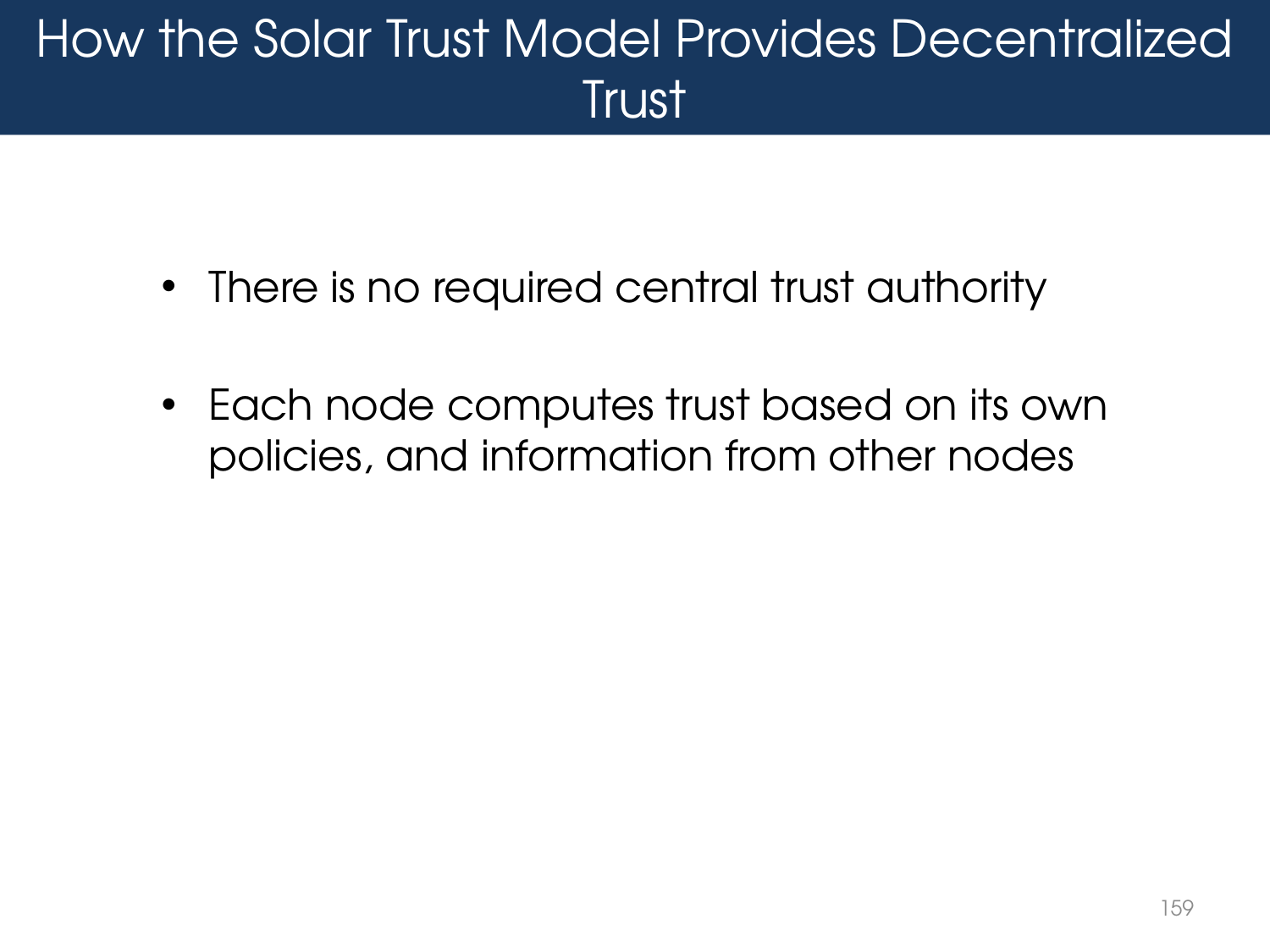

# How the Solar Trust Model Provides Decentralized Trust

There is no required central trust authority

Each node computes trust based on its own policies, and information from other nodes

159